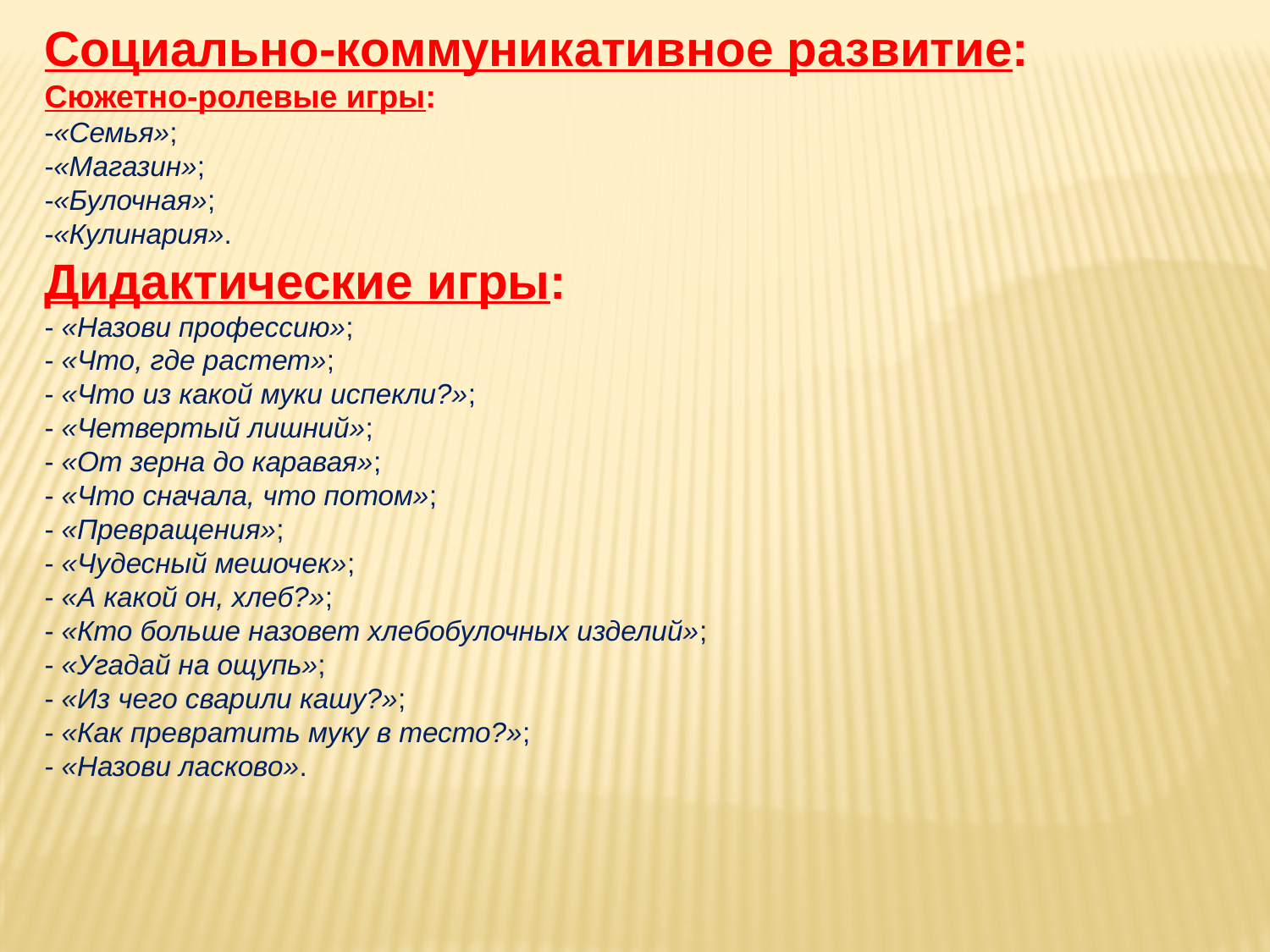

Социально-коммуникативное развитие:
Сюжетно-ролевые игры:
-«Семья»;
-«Магазин»;
-«Булочная»;
-«Кулинария».
Дидактические игры:
- «Назови профессию»;
- «Что, где растет»;
- «Что из какой муки испекли?»;
- «Четвертый лишний»;
- «От зерна до каравая»;
- «Что сначала, что потом»;
- «Превращения»;
- «Чудесный мешочек»;
- «А какой он, хлеб?»;
- «Кто больше назовет хлебобулочных изделий»;
- «Угадай на ощупь»;
- «Из чего сварили кашу?»;
- «Как превратить муку в тесто?»;
- «Назови ласково».